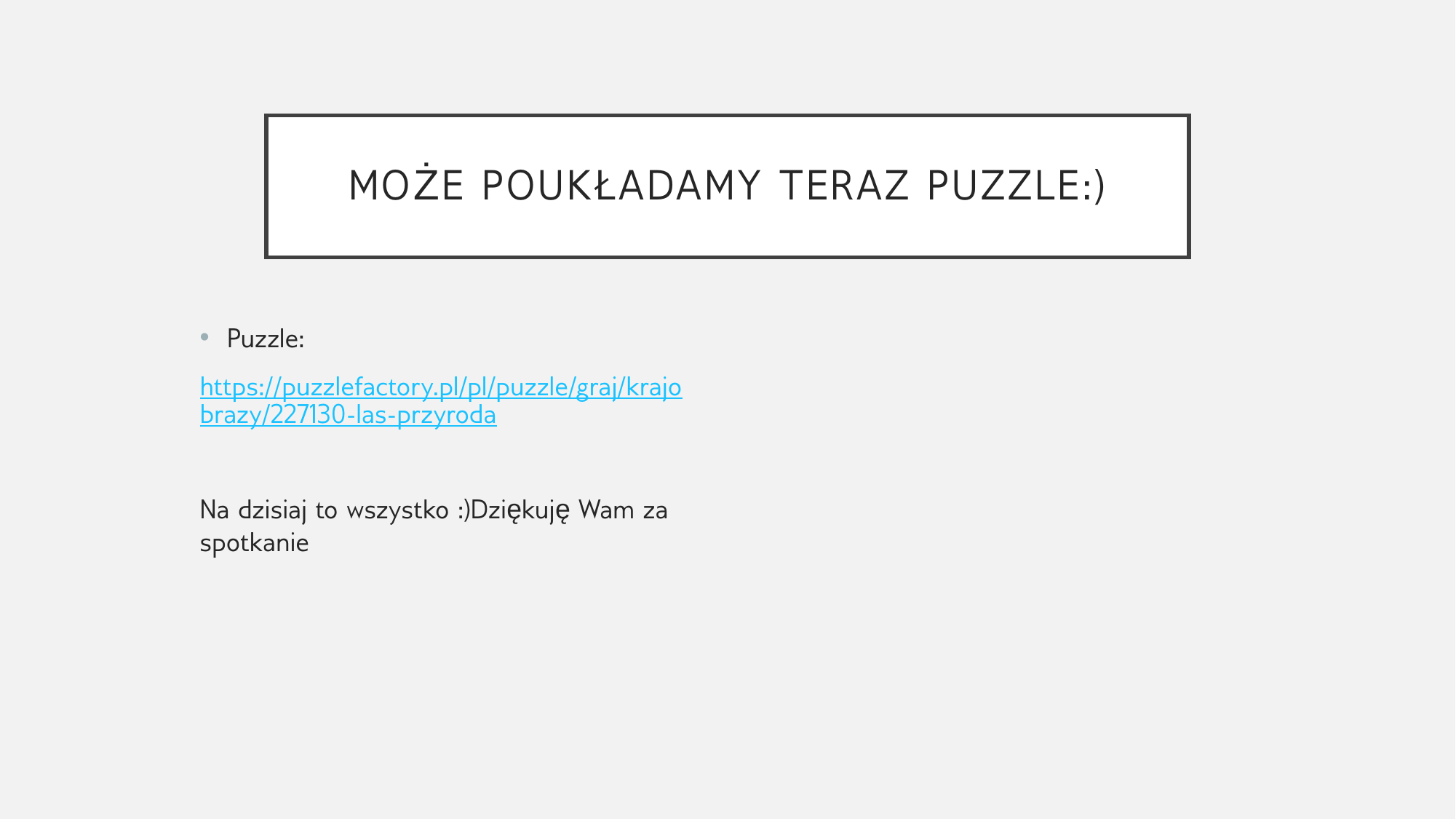

# Może poukładamy teraz puzzle:)
Puzzle:
https://puzzlefactory.pl/pl/puzzle/graj/krajobrazy/227130-las-przyroda

Na dzisiaj to wszystko :)Dziękuję Wam za spotkanie